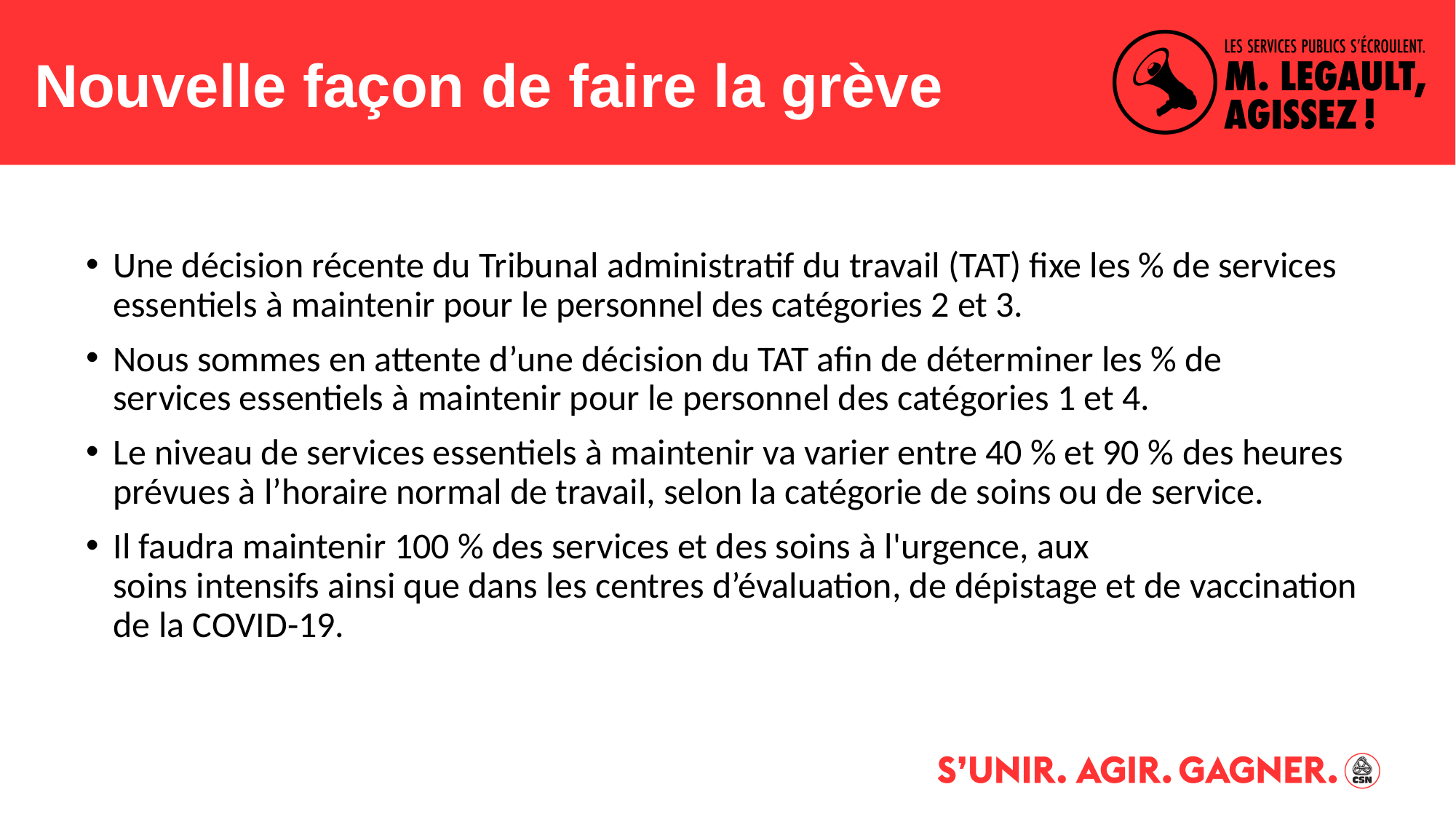

# Nouvelle façon de faire la grève
Une décision récente du Tribunal administratif du travail (TAT) fixe les % de services essentiels à maintenir pour le personnel des catégories 2 et 3.
Nous sommes en attente d’une décision du TAT afin de déterminer les % de services essentiels à maintenir pour le personnel des catégories 1 et 4.
Le niveau de services essentiels à maintenir va varier entre 40 % et 90 % des heures prévues à l’horaire normal de travail, selon la catégorie de soins ou de service.
Il faudra maintenir 100 % des services et des soins à l'urgence, aux soins intensifs ainsi que dans les centres d’évaluation, de dépistage et de vaccination de la COVID-19.